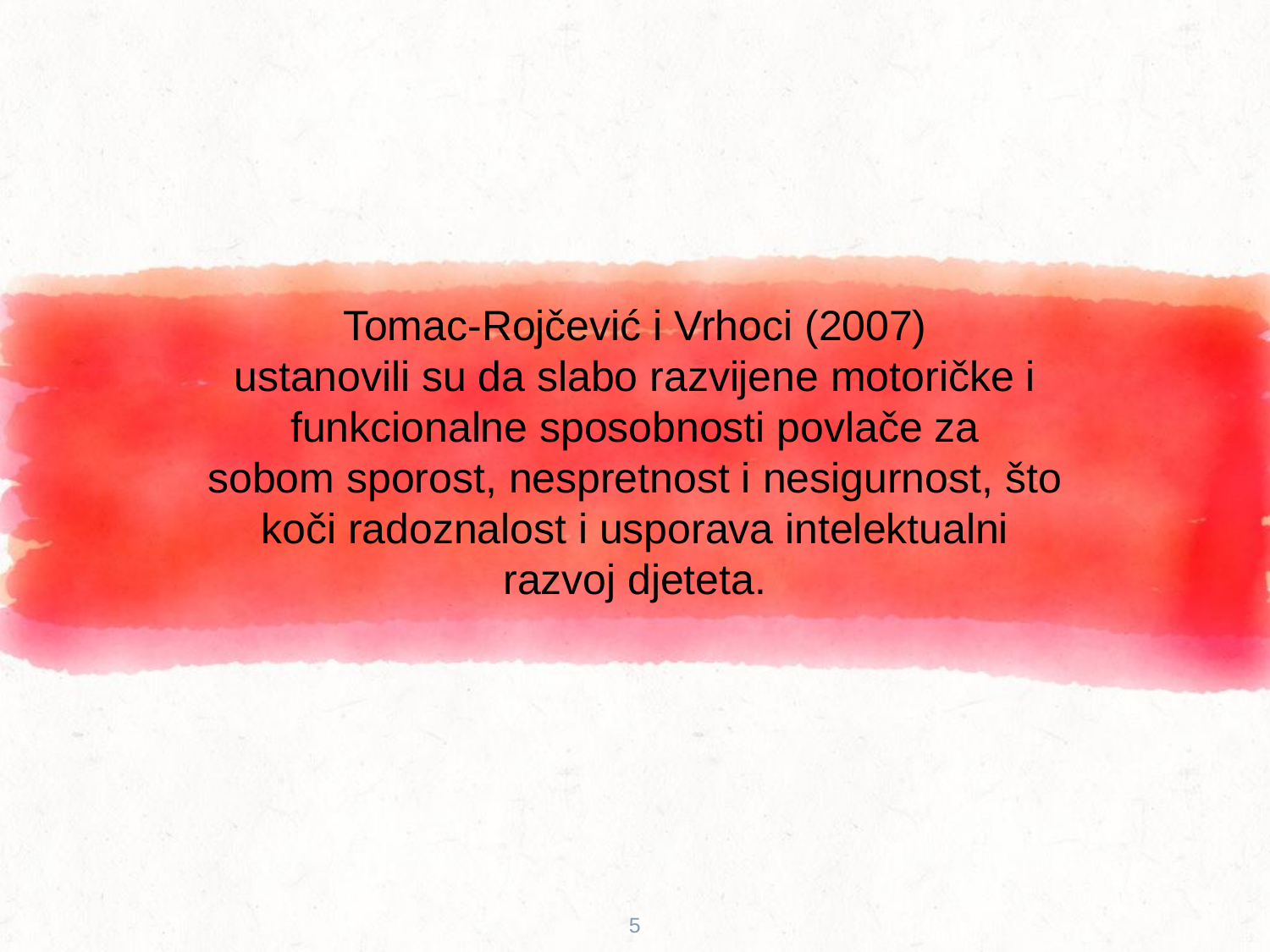

# Tomac-Rojčević i Vrhoci (2007) ustanovili su da slabo razvijene motoričke i funkcionalne sposobnosti povlače za sobom sporost, nespretnost i nesigurnost, što koči radoznalost i usporava intelektualni razvoj djeteta.
5